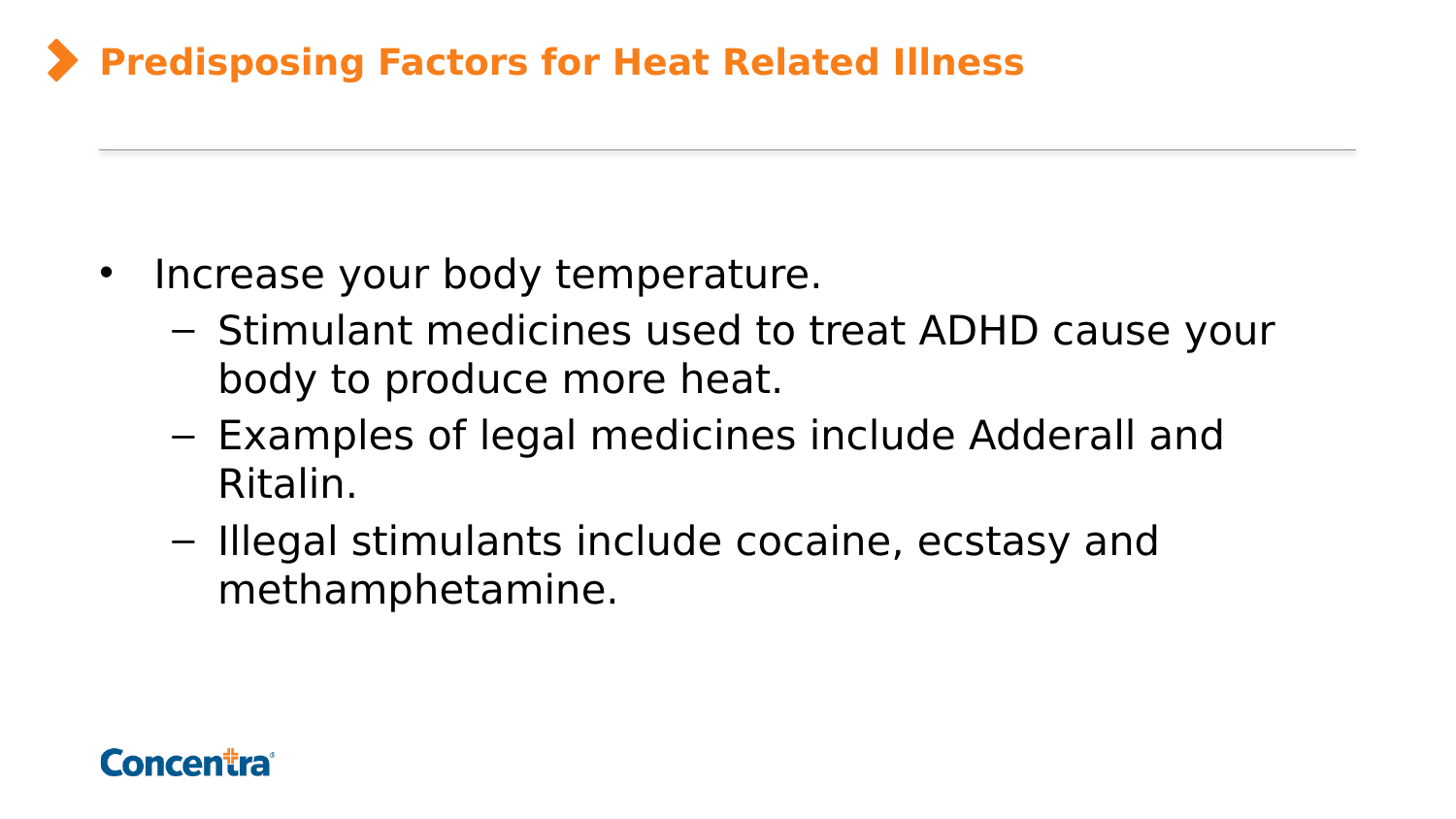

# Predisposing Factors for Heat Related Illness

Increase your body temperature.
Stimulant medicines used to treat ADHD cause your body to produce more heat.
Examples of legal medicines include Adderall and Ritalin.
Illegal stimulants include cocaine, ecstasy and methamphetamine.